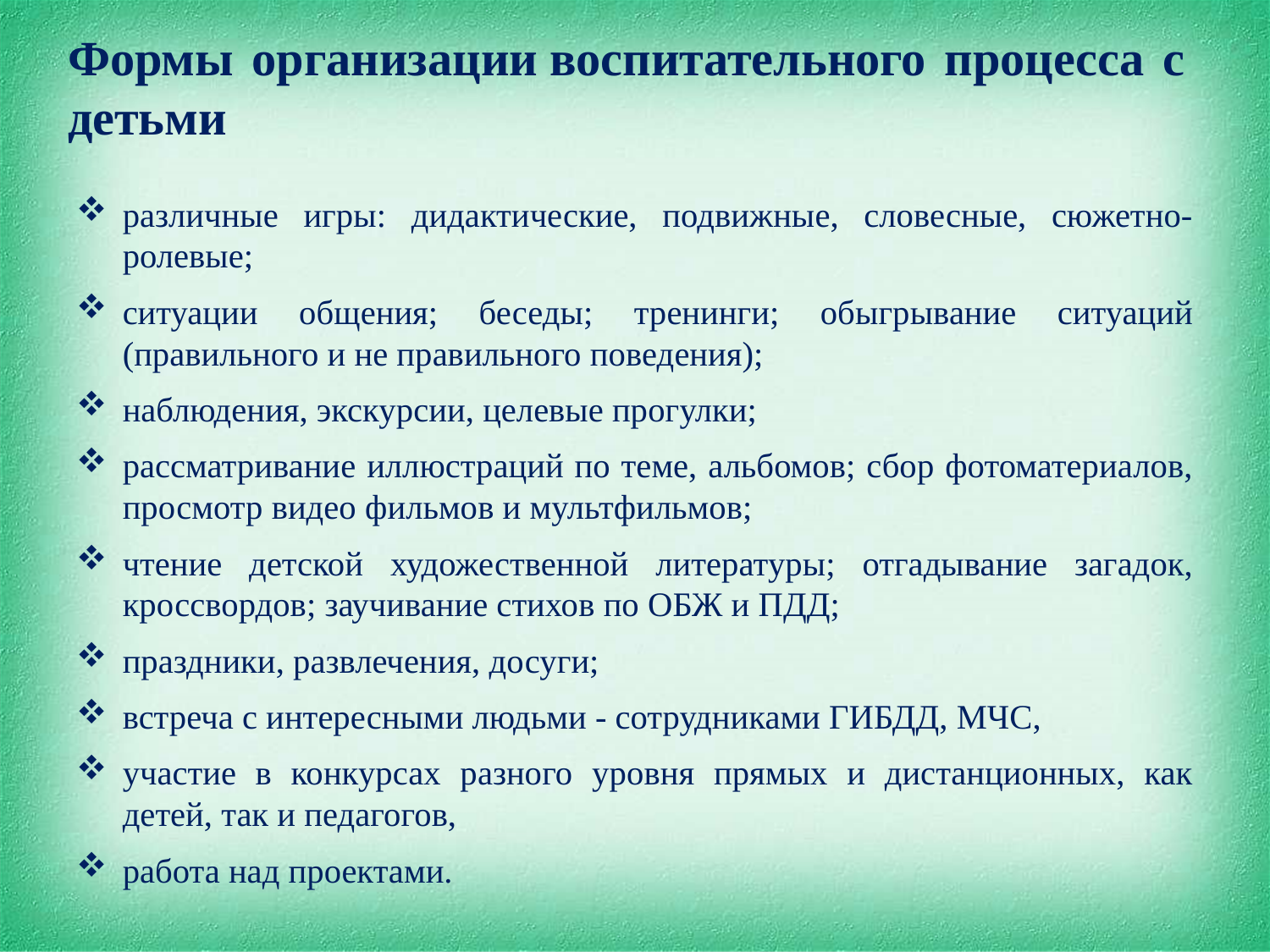

# Формы организации воспитательного процесса с детьми
различные игры: дидактические, подвижные, словесные, сюжетно-ролевые;
ситуации общения; беседы; тренинги; обыгрывание ситуаций (правильного и не правильного поведения);
наблюдения, экскурсии, целевые прогулки;
рассматривание иллюстраций по теме, альбомов; сбор фотоматериалов, просмотр видео фильмов и мультфильмов;
чтение детской художественной литературы; отгадывание загадок, кроссвордов; заучивание стихов по ОБЖ и ПДД;
праздники, развлечения, досуги;
встреча с интересными людьми - сотрудниками ГИБДД, МЧС,
участие в конкурсах разного уровня прямых и дистанционных, как детей, так и педагогов,
работа над проектами.